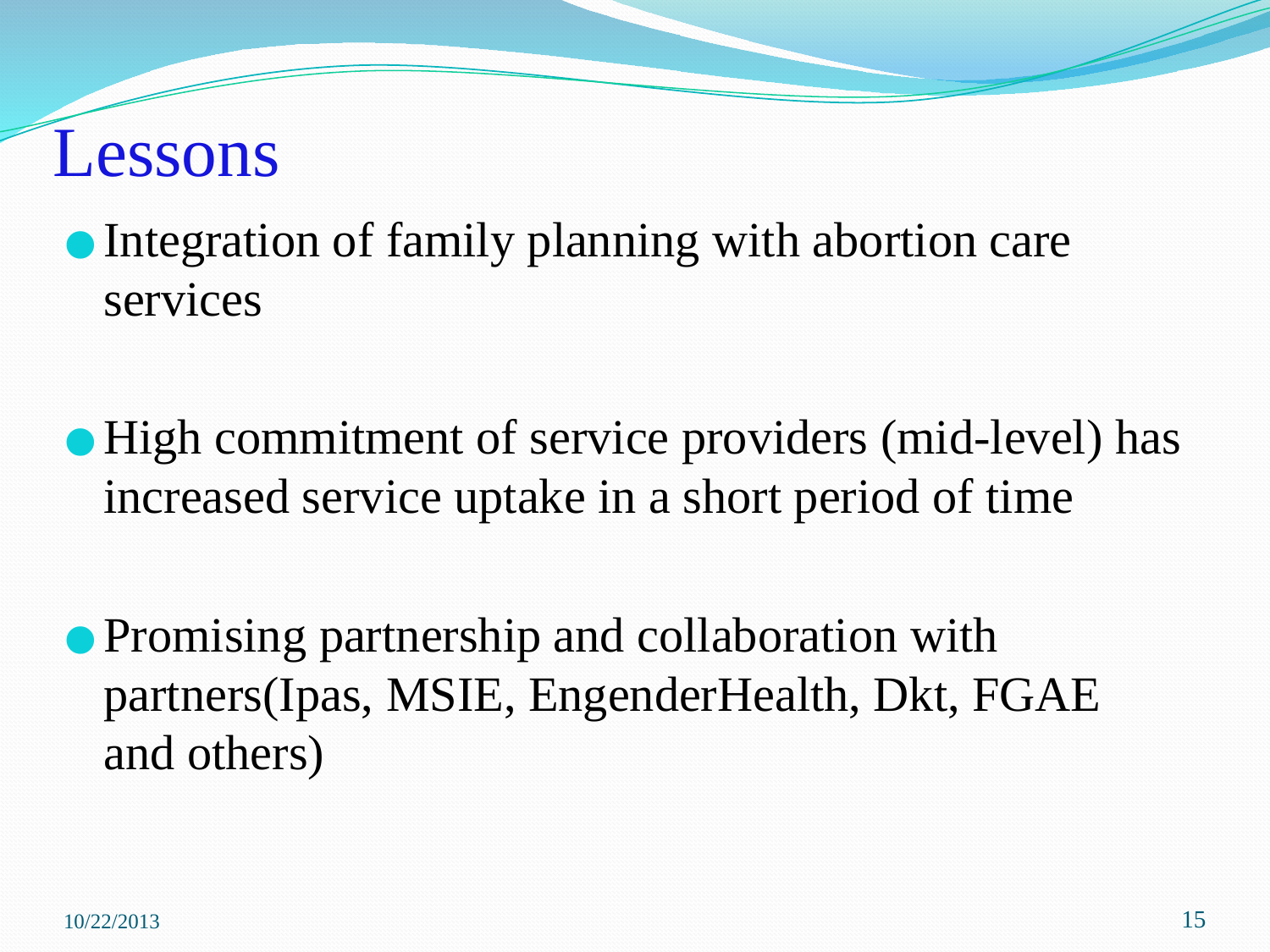

# Lessons
Integration of family planning with abortion care services

High commitment of service providers (mid-level) has increased service uptake in a short period of time

Promising partnership and collaboration with partners(Ipas, MSIE, EngenderHealth, Dkt, FGAE and others)
10/22/2013
15